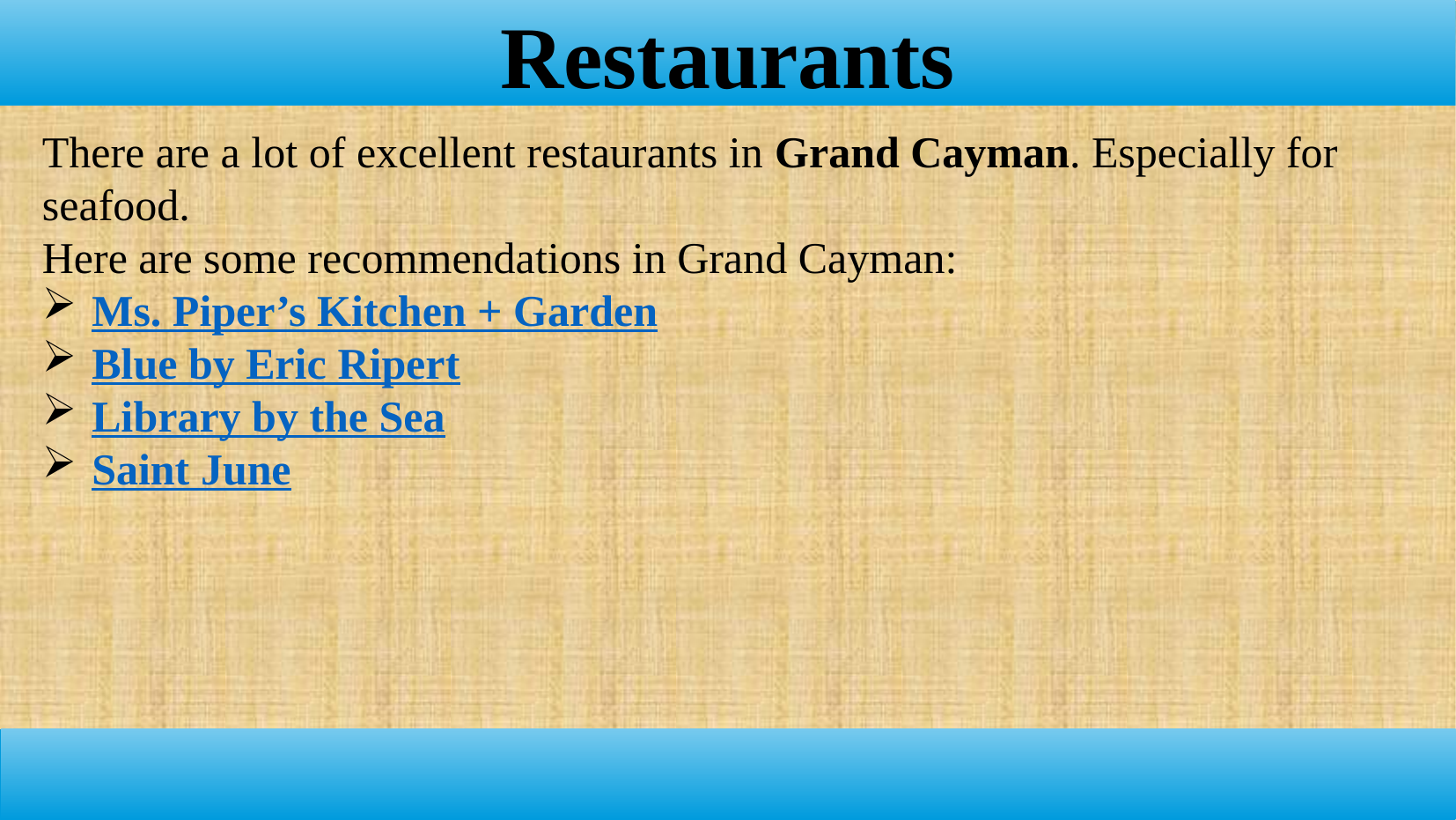

Restaurants

There are a lot of excellent restaurants in Grand Cayman. Especially for seafood.
Here are some recommendations in Grand Cayman:
Ms. Piper’s Kitchen + Garden
Blue by Eric Ripert
Library by the Sea
Saint June